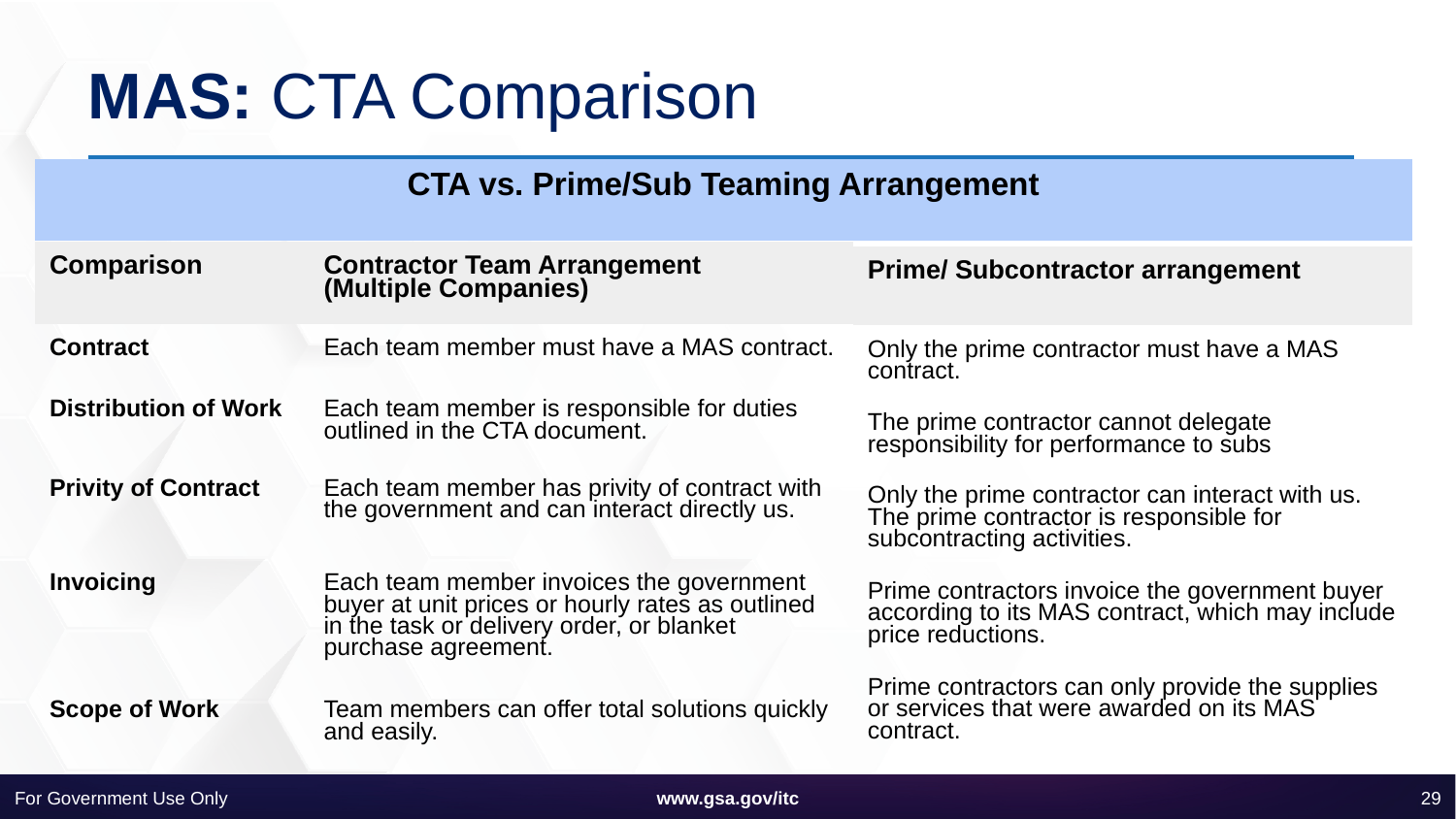

# MAS: CTA Comparison
| CTA vs. Prime/Sub Teaming Arrangement |
| --- |
| Comparison | Contractor Team Arrangement (Multiple Companies) |
| --- | --- |
| Contract | Each team member must have a MAS contract. |
| Distribution of Work | Each team member is responsible for duties outlined in the CTA document. |
| Privity of Contract | Each team member has privity of contract with the government and can interact directly us. |
| Invoicing | Each team member invoices the government buyer at unit prices or hourly rates as outlined in the task or delivery order, or blanket purchase agreement. |
| Scope of Work | Team members can offer total solutions quickly and easily. |
| Prime/ Subcontractor arrangement |
| --- |
| Only the prime contractor must have a MAS contract. |
| The prime contractor cannot delegate responsibility for performance to subs |
| Only the prime contractor can interact with us. The prime contractor is responsible for subcontracting activities. |
| Prime contractors invoice the government buyer according to its MAS contract, which may include price reductions. |
| Prime contractors can only provide the supplies or services that were awarded on its MAS contract. |